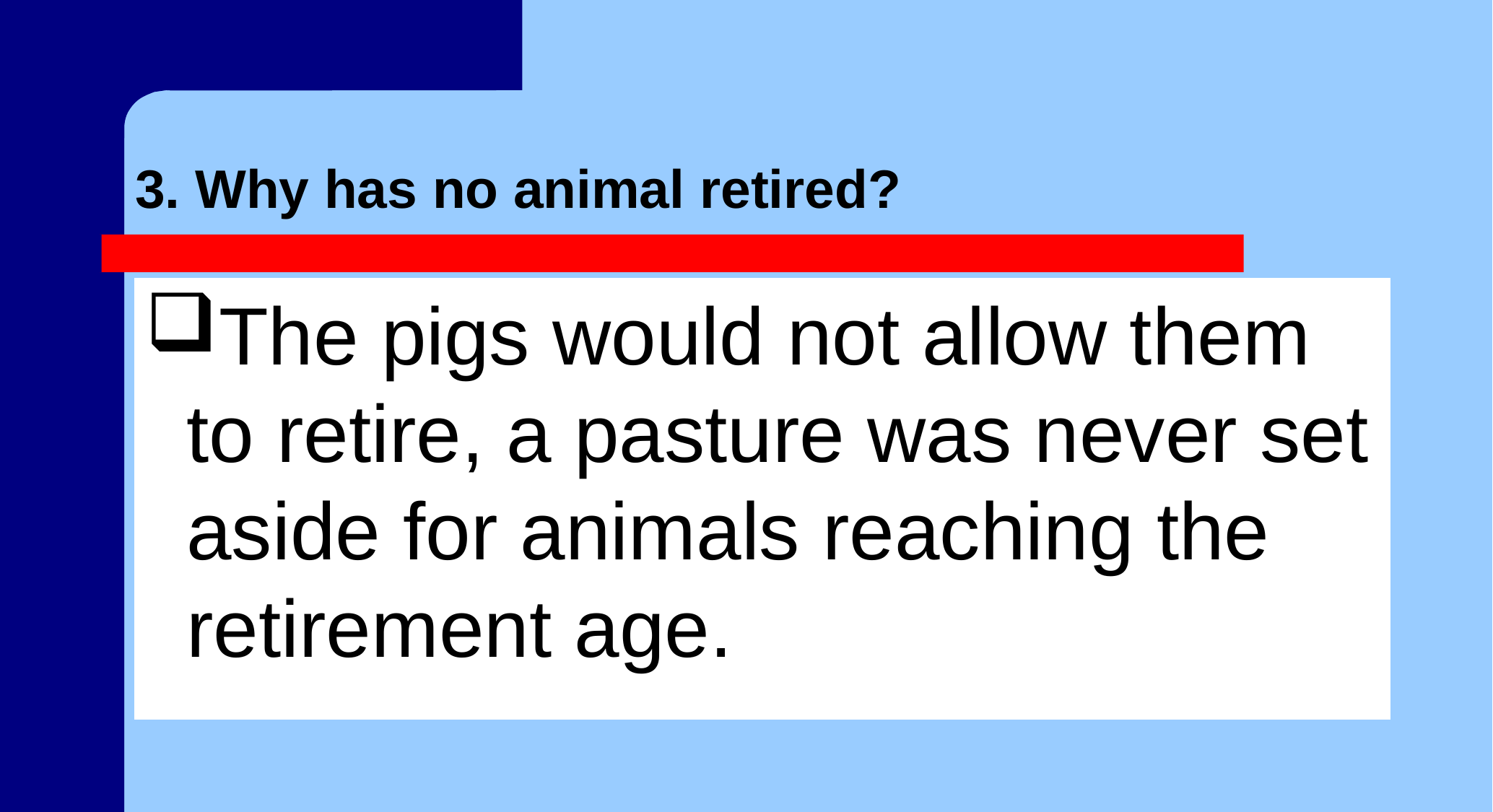

# 3. Why has no animal retired?
The pigs would not allow them to retire, a pasture was never set aside for animals reaching the retirement age.